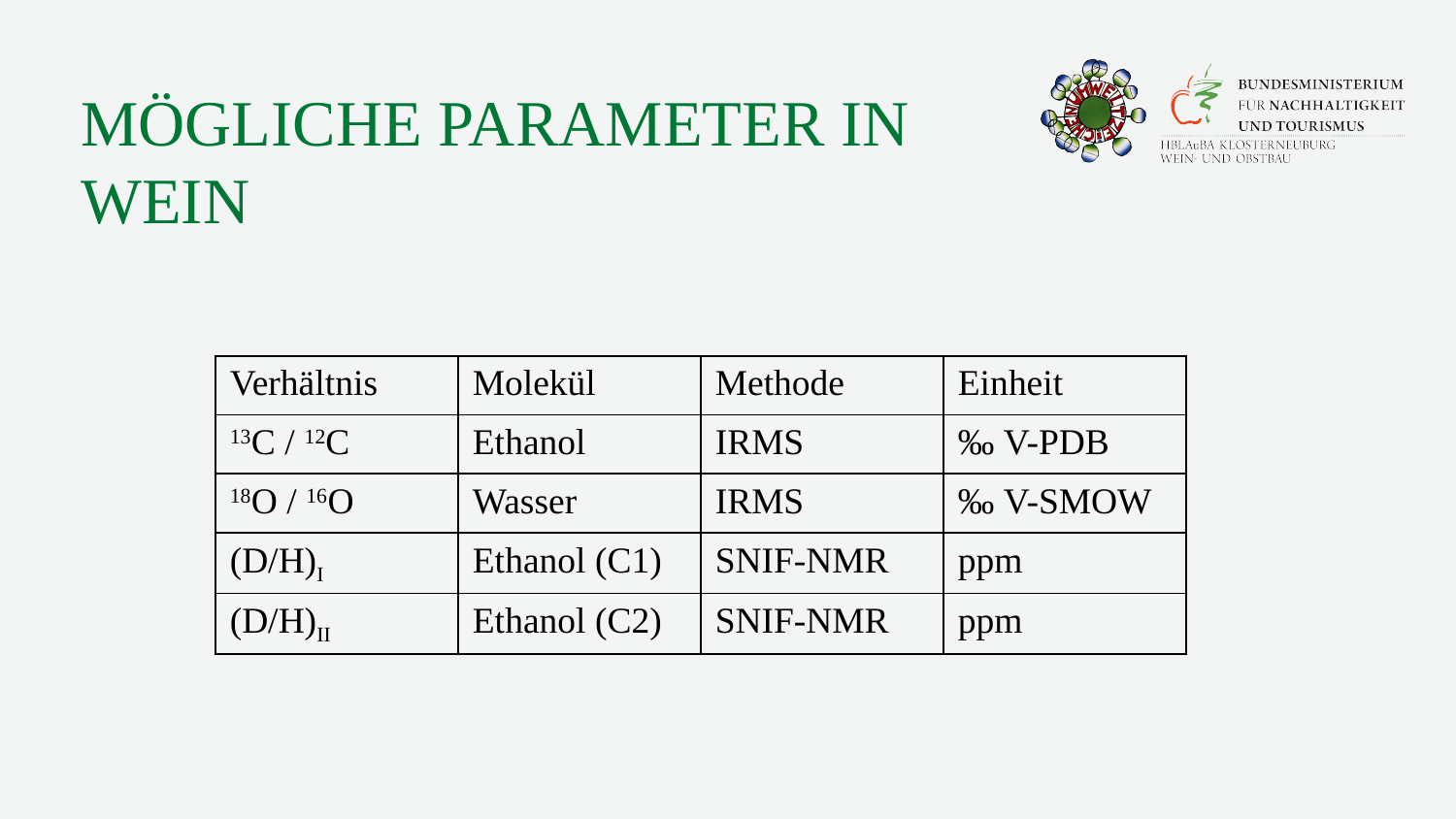

# Mögliche Parameter in Wein
| Verhältnis | Molekül | Methode | Einheit |
| --- | --- | --- | --- |
| 13C / 12C | Ethanol | IRMS | ‰ V-PDB |
| 18O / 16O | Wasser | IRMS | ‰ V-SMOW |
| (D/H)I | Ethanol (C1) | SNIF-NMR | ppm |
| (D/H)II | Ethanol (C2) | SNIF-NMR | ppm |